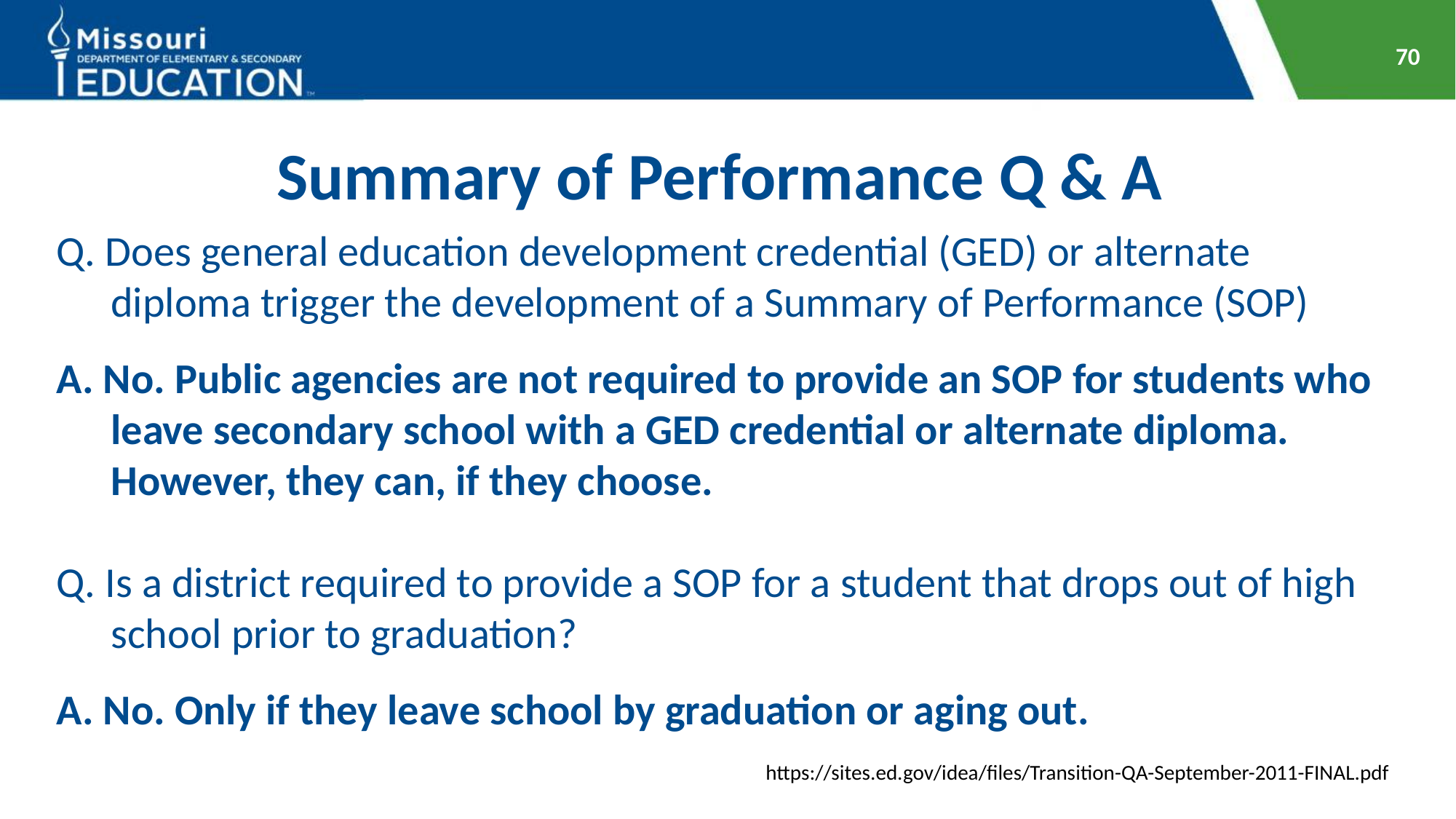

70
# Summary of Performance Q & A
Q. Does general education development credential (GED) or alternate diploma trigger the development of a Summary of Performance (SOP)
A. No. Public agencies are not required to provide an SOP for students who leave secondary school with a GED credential or alternate diploma. However, they can, if they choose.
Q. Is a district required to provide a SOP for a student that drops out of high school prior to graduation?

A. No. Only if they leave school by graduation or aging out.
                                                                                                                                                      https://sites.ed.gov/idea/files/Transition-QA-September-2011-FINAL.pdf